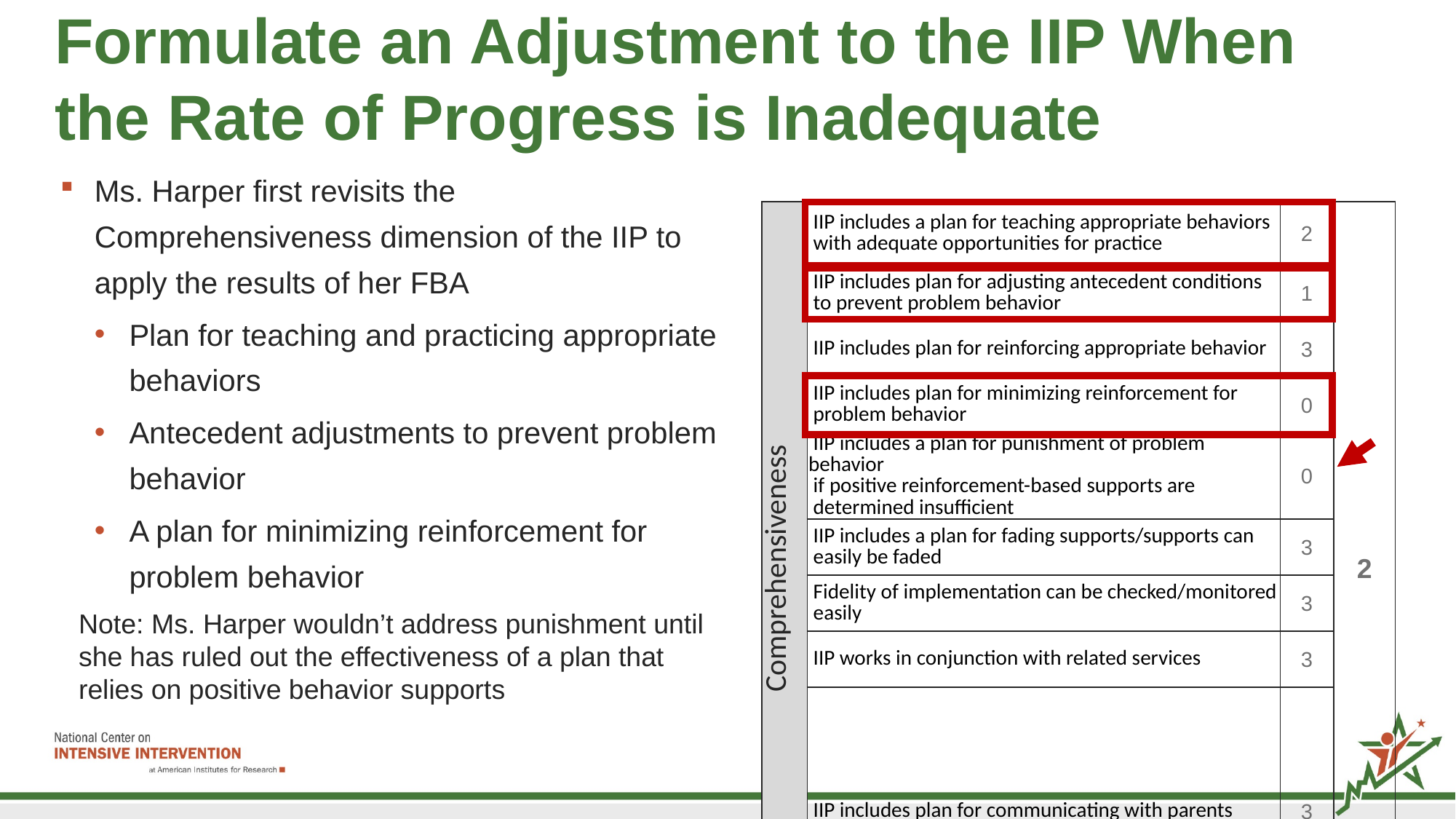

# Formulate an Adjustment to the IIP When the Rate of Progress is Inadequate
Ms. Harper first revisits the Comprehensiveness dimension of the IIP to apply the results of her FBA
Plan for teaching and practicing appropriate behaviors
Antecedent adjustments to prevent problem behavior
A plan for minimizing reinforcement for problem behavior

| Comprehensiveness | IIP includes a plan for teaching appropriate behaviors with adequate opportunities for practice | 2 | 2 |
| --- | --- | --- | --- |
|  | IIP includes plan for adjusting antecedent conditions to prevent problem behavior | 1 |  |
|  | IIP includes plan for reinforcing appropriate behavior | 3 |  |
|  | IIP includes plan for minimizing reinforcement for problem behavior | 0 |  |
|  | IIP includes a plan for punishment of problem behavior if positive reinforcement-based supports are determined insufficient | 0 |  |
|  | IIP includes a plan for fading supports/supports can easily be faded | 3 |  |
|  | Fidelity of implementation can be checked/monitored easily | 3 |  |
|  | IIP works in conjunction with related services | 3 |  |
|  | IIP includes plan for communicating with parents | 3 |  |

Note: Ms. Harper wouldn’t address punishment until she has ruled out the effectiveness of a plan that relies on positive behavior supports